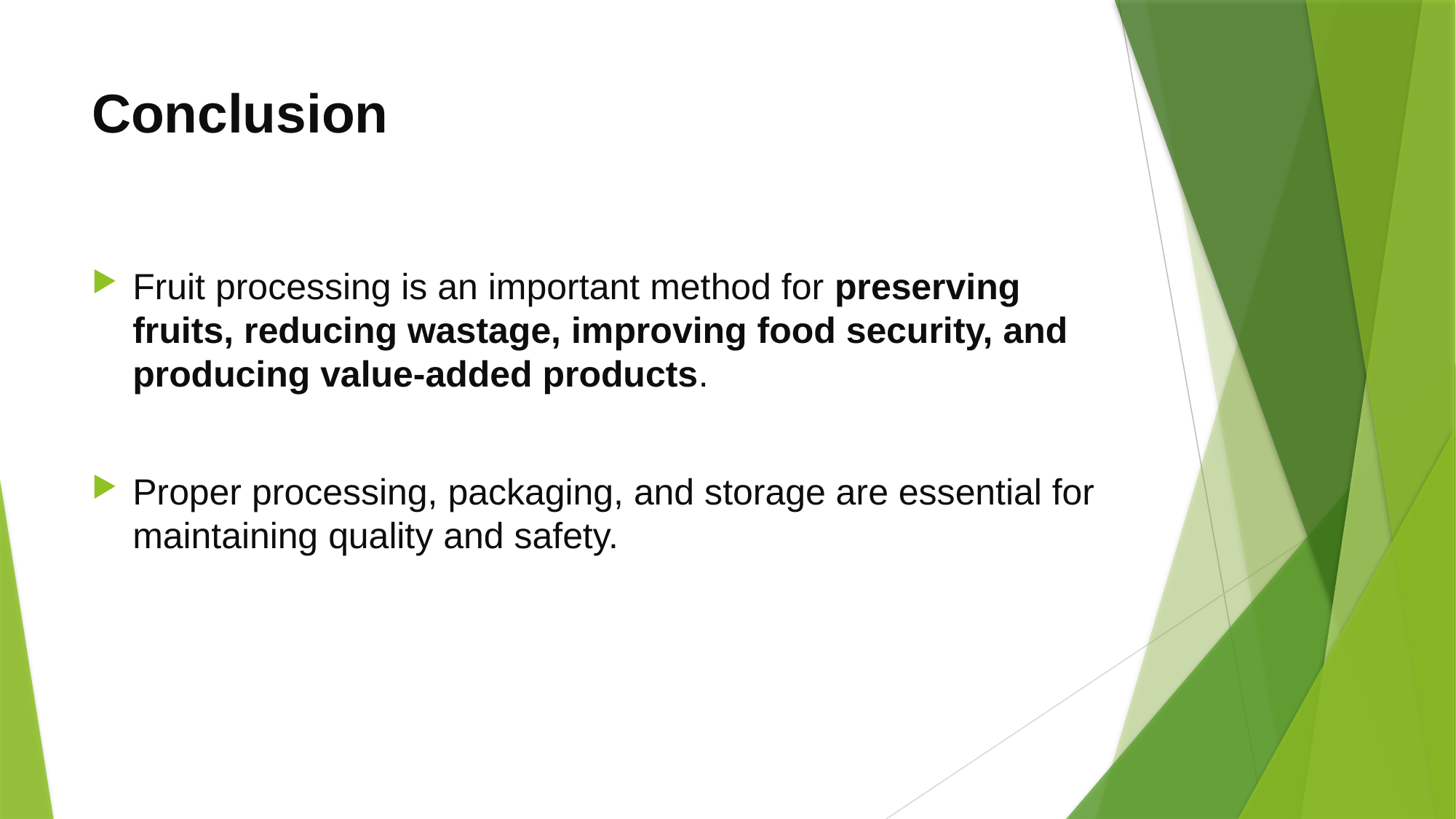

# Conclusion
Fruit processing is an important method for preserving fruits, reducing wastage, improving food security, and producing value-added products.

Proper processing, packaging, and storage are essential for maintaining quality and safety.